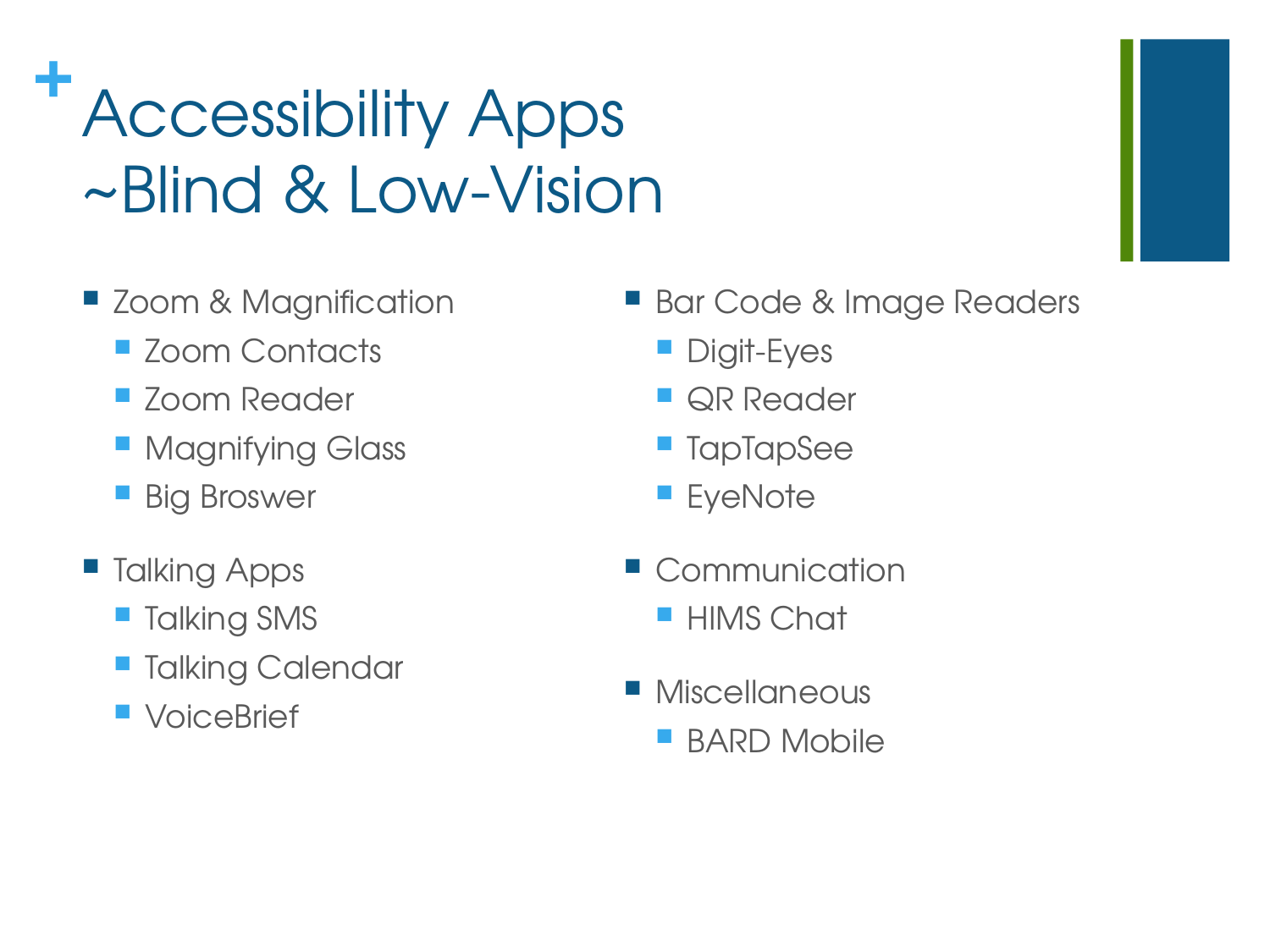

# Accessibility Apps ~Blind & Low-Vision
Zoom & Magnification
Zoom Contacts
Zoom Reader
Magnifying Glass
Big Broswer
Talking Apps
Talking SMS
Talking Calendar
VoiceBrief
Bar Code & Image Readers
Digit-Eyes
QR Reader
TapTapSee
EyeNote
Communication
HIMS Chat
Miscellaneous
BARD Mobile